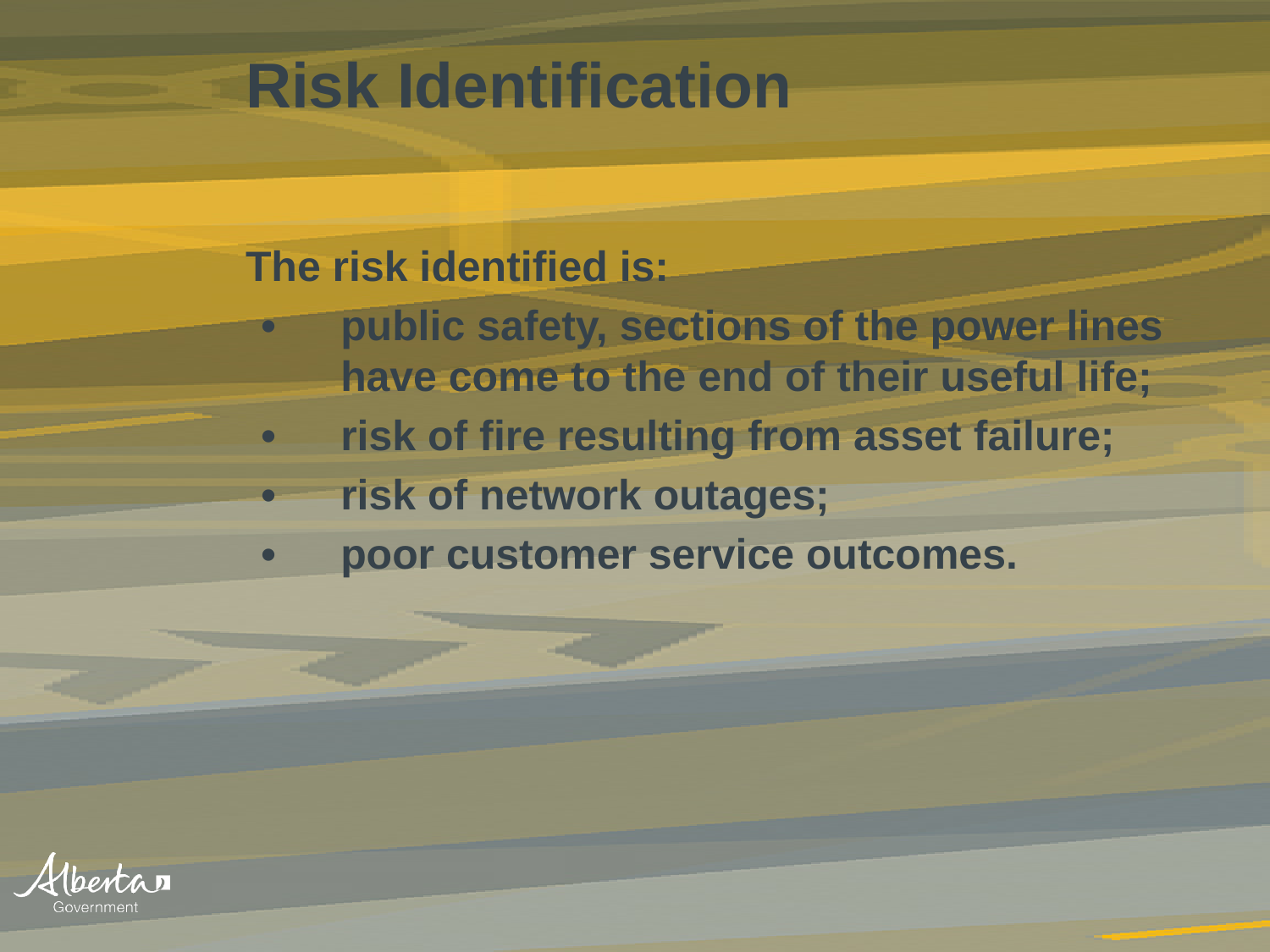

# Risk Identification
The risk identified is:
•	public safety, sections of the power lines have come to the end of their useful life;
•	risk of fire resulting from asset failure;
•	risk of network outages;
•	poor customer service outcomes.